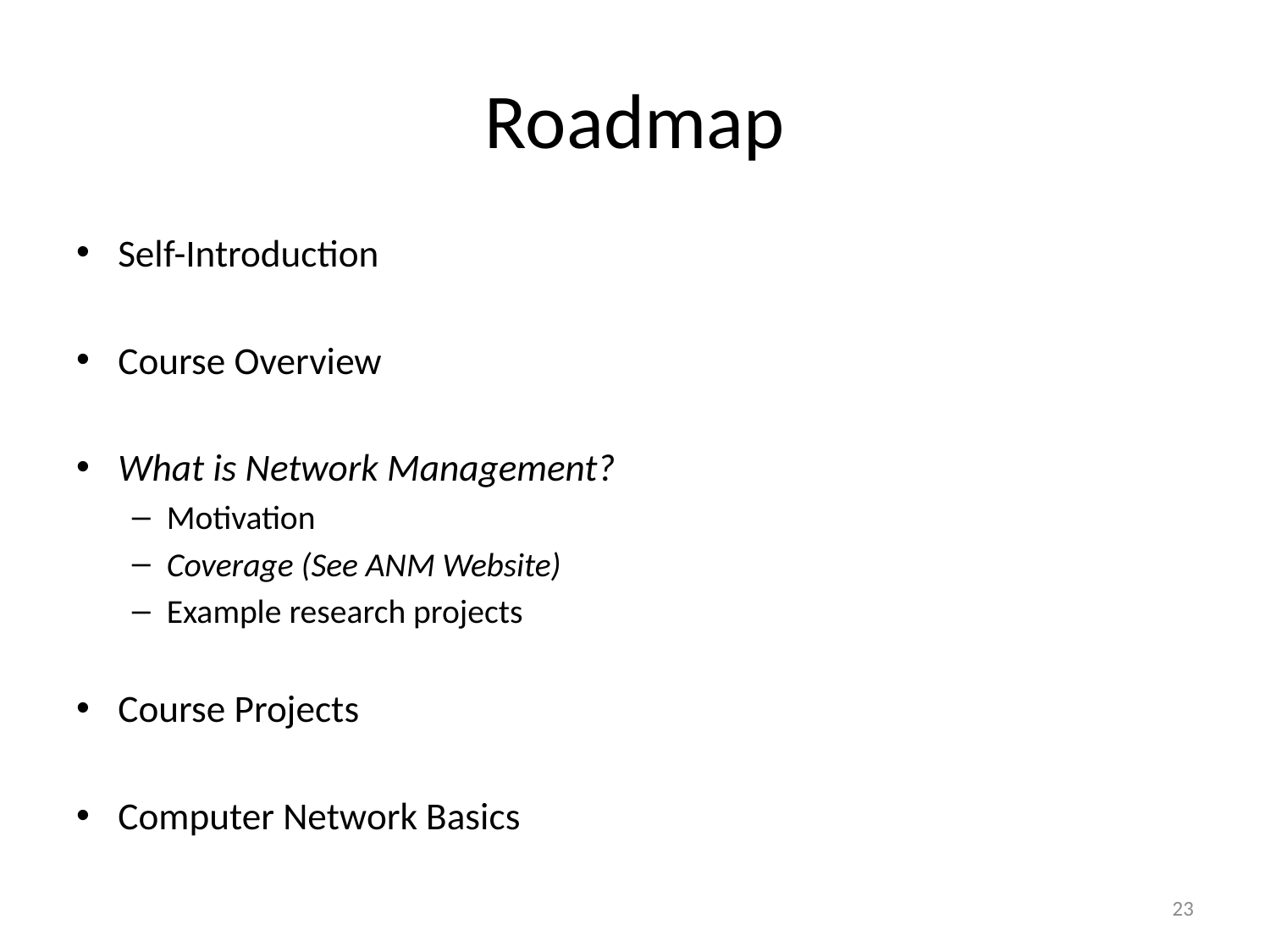

# Roadmap
Self-Introduction

Course Overview

What is Network Management?
Motivation
Coverage (See ANM Website)
Example research projects

Course Projects

Computer Network Basics
23